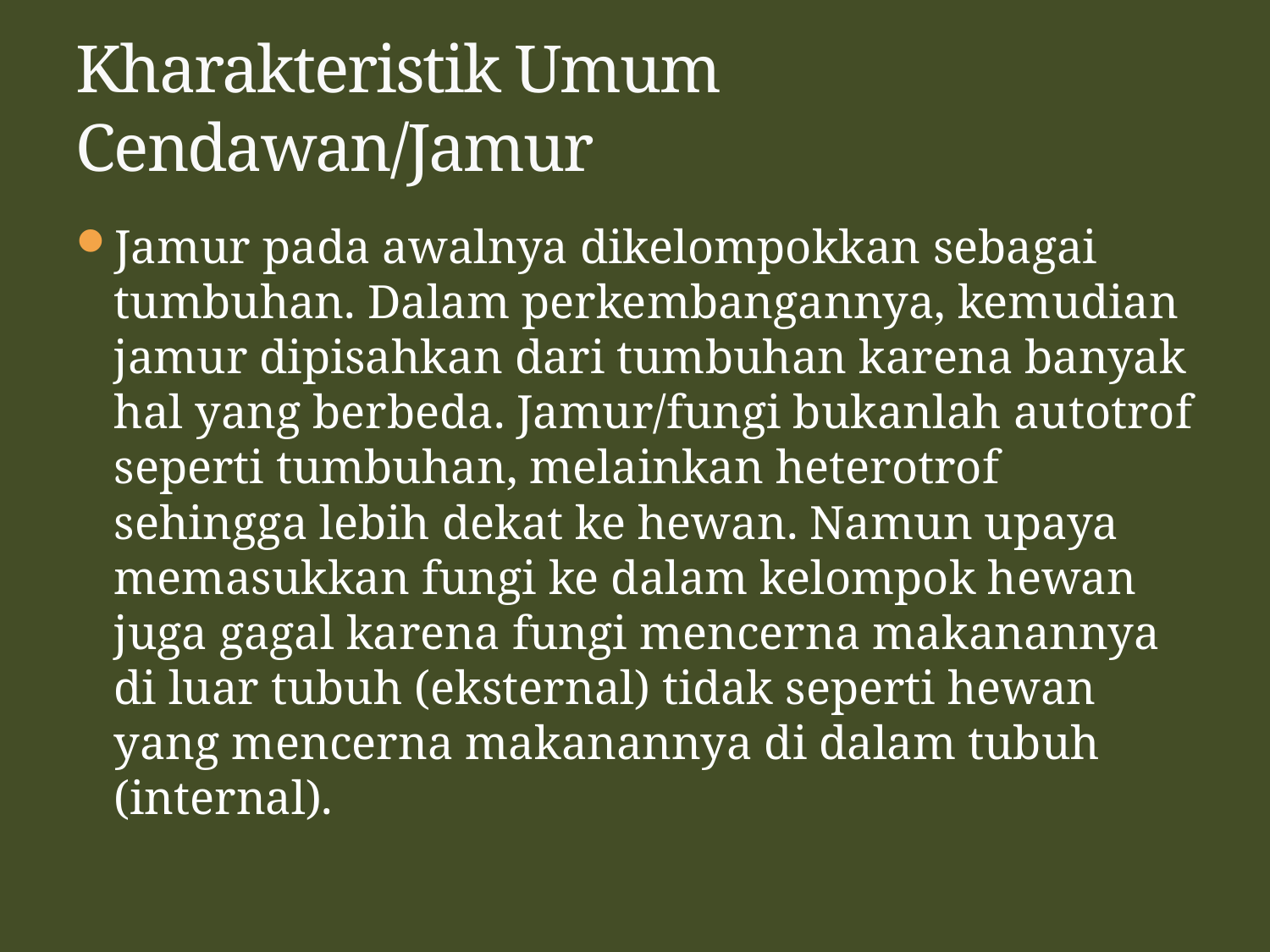

# Kharakteristik Umum Cendawan/Jamur
Jamur pada awalnya dikelompokkan sebagai tumbuhan. Dalam perkembangannya, kemudian jamur dipisahkan dari tumbuhan karena banyak hal yang berbeda. Jamur/fungi bukanlah autotrof seperti tumbuhan, melainkan heterotrof sehingga lebih dekat ke hewan. Namun upaya memasukkan fungi ke dalam kelompok hewan juga gagal karena fungi mencerna makanannya di luar tubuh (eksternal) tidak seperti hewan yang mencerna makanannya di dalam tubuh (internal).